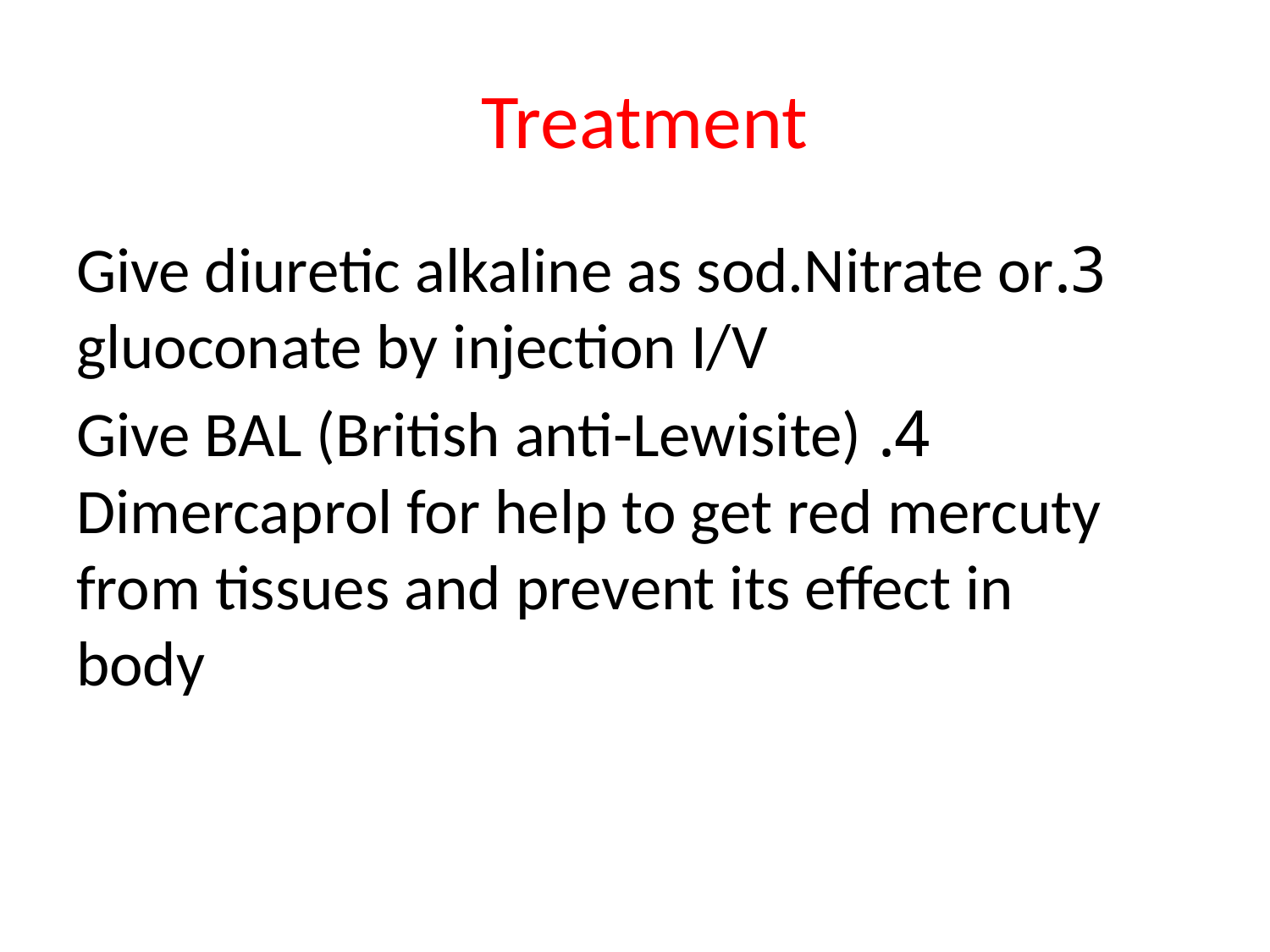

# Treatment
3.Give diuretic alkaline as sod.Nitrate or gluoconate by injection I/V
4. Give BAL (British anti-Lewisite) Dimercaprol for help to get red mercuty from tissues and prevent its effect in body